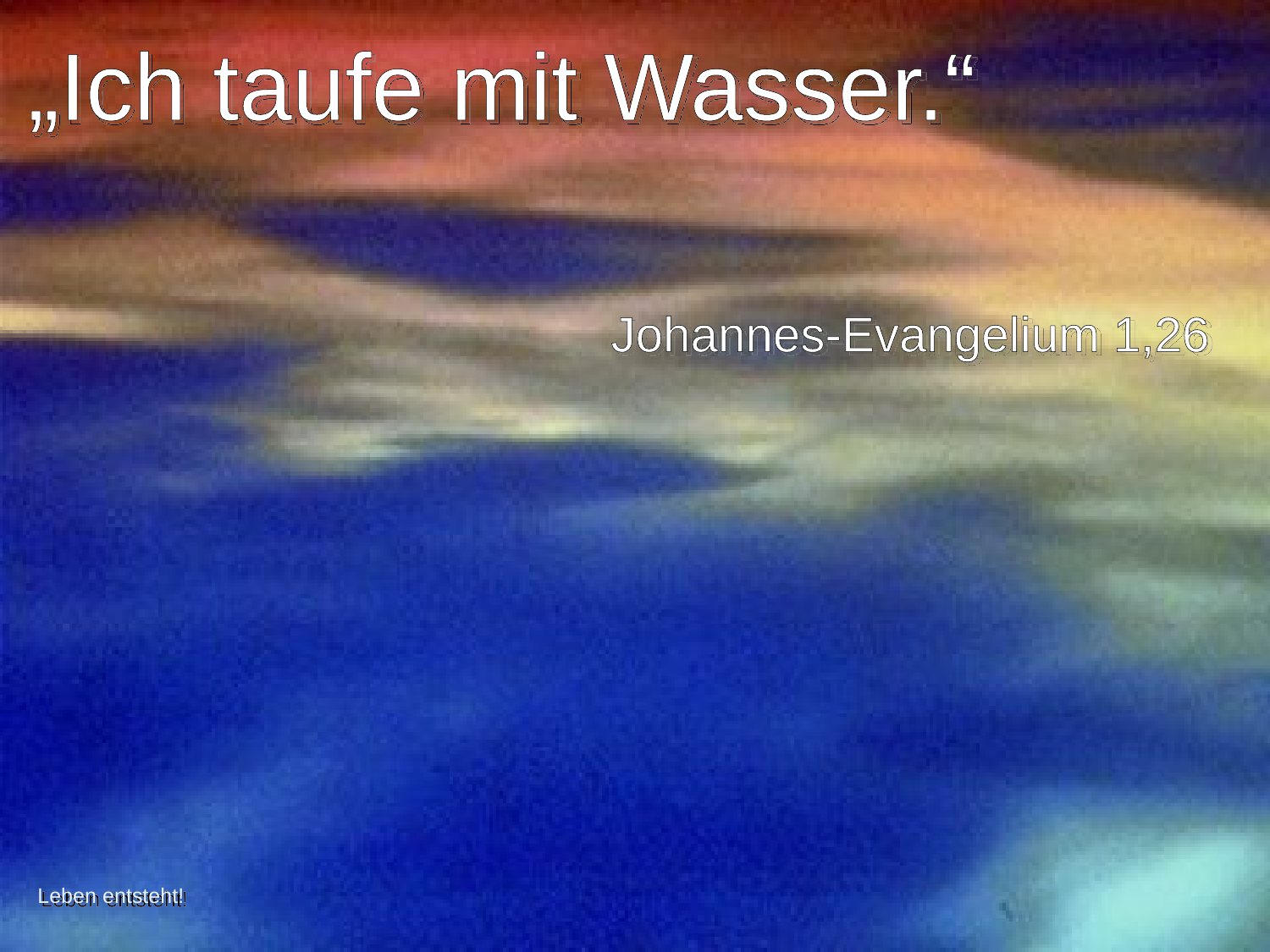

# „Ich taufe mit Wasser.“
Johannes-Evangelium 1,26
Leben entsteht!